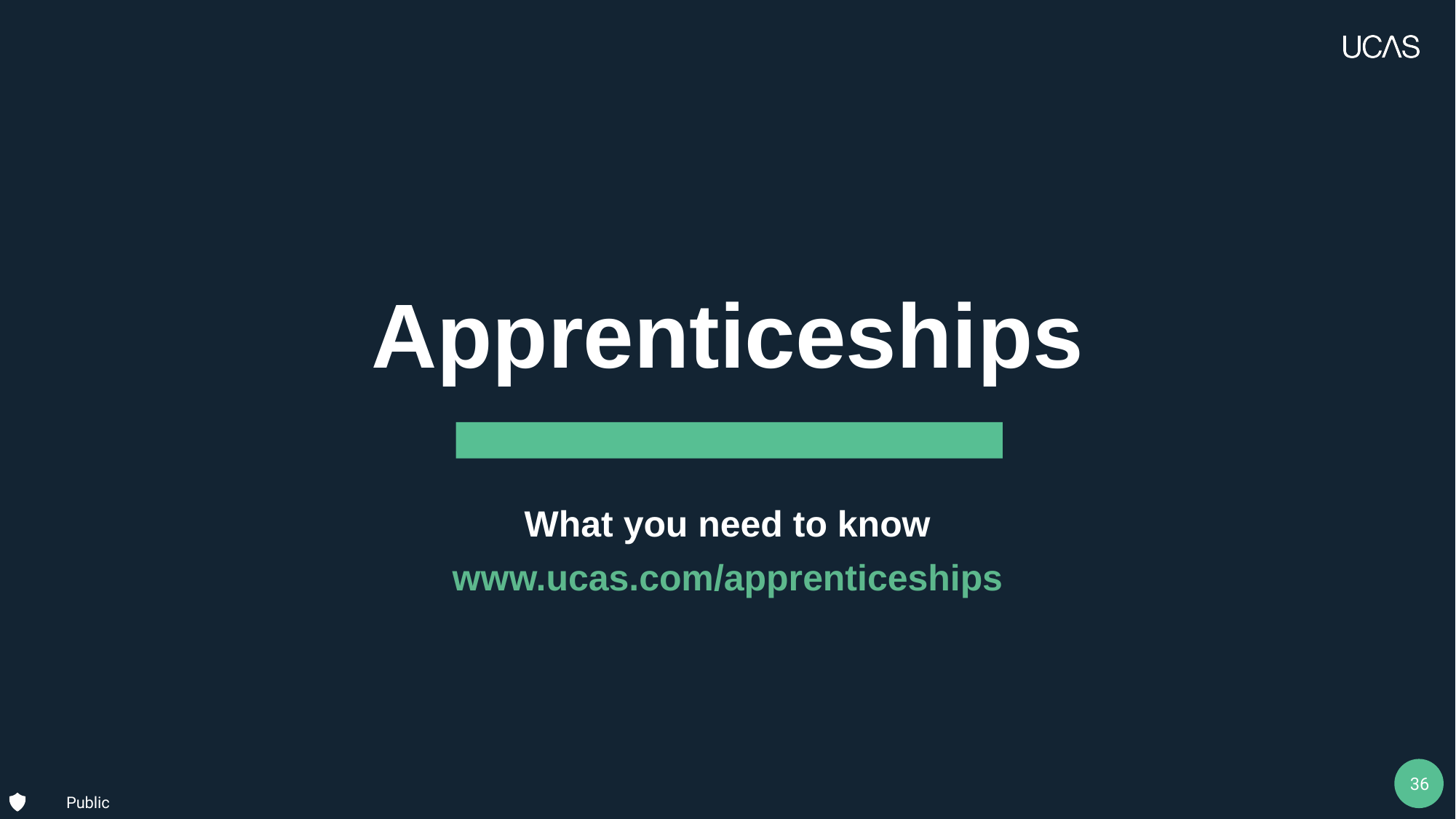

# Apprenticeships
What you need to know
www.ucas.com/apprenticeships

Public